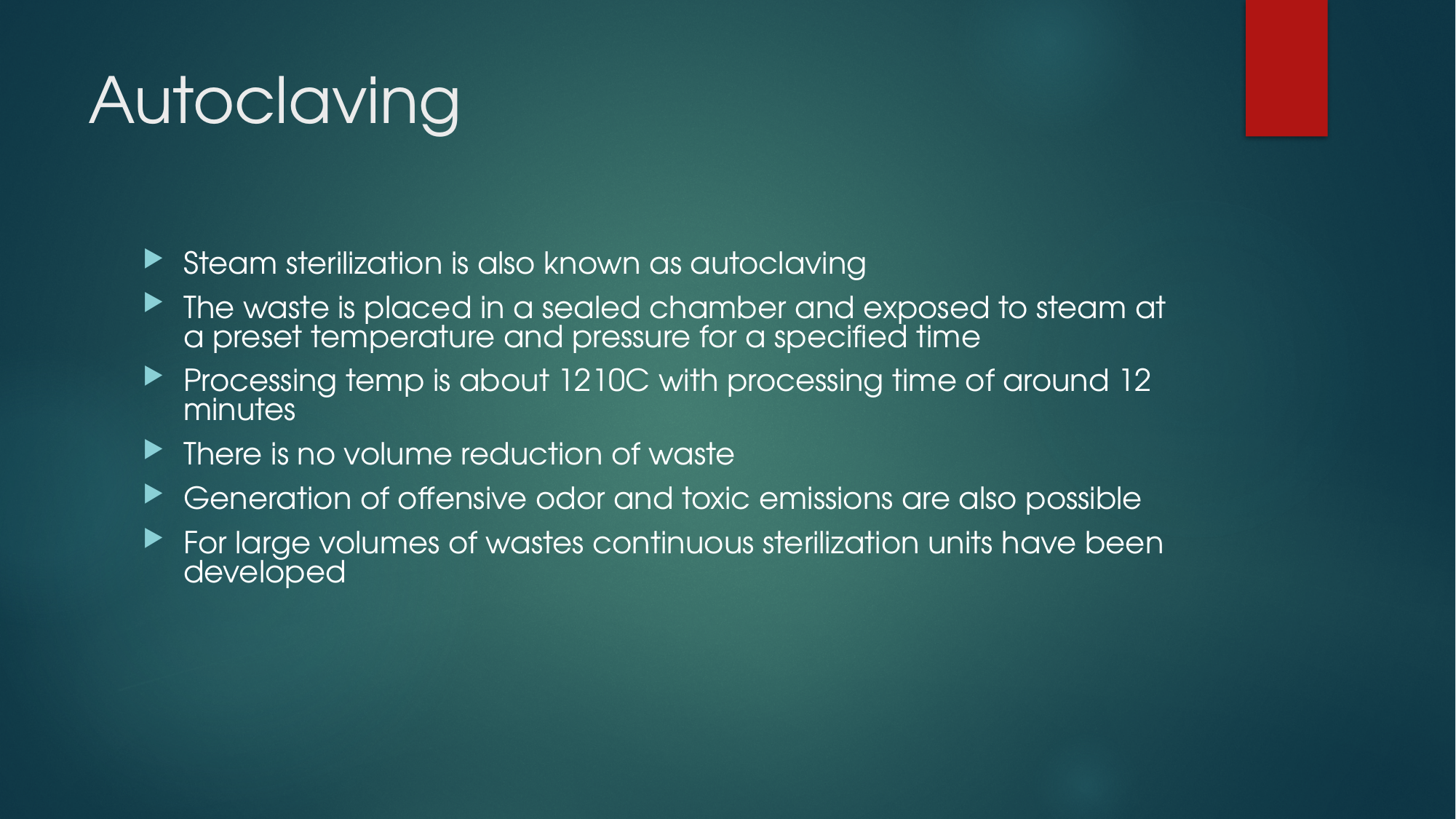

# Autoclaving
Steam sterilization is also known as autoclaving
The waste is placed in a sealed chamber and exposed to steam at a preset temperature and pressure for a specified time
Processing temp is about 1210C with processing time of around 12 minutes
There is no volume reduction of waste
Generation of offensive odor and toxic emissions are also possible
For large volumes of wastes continuous sterilization units have been developed